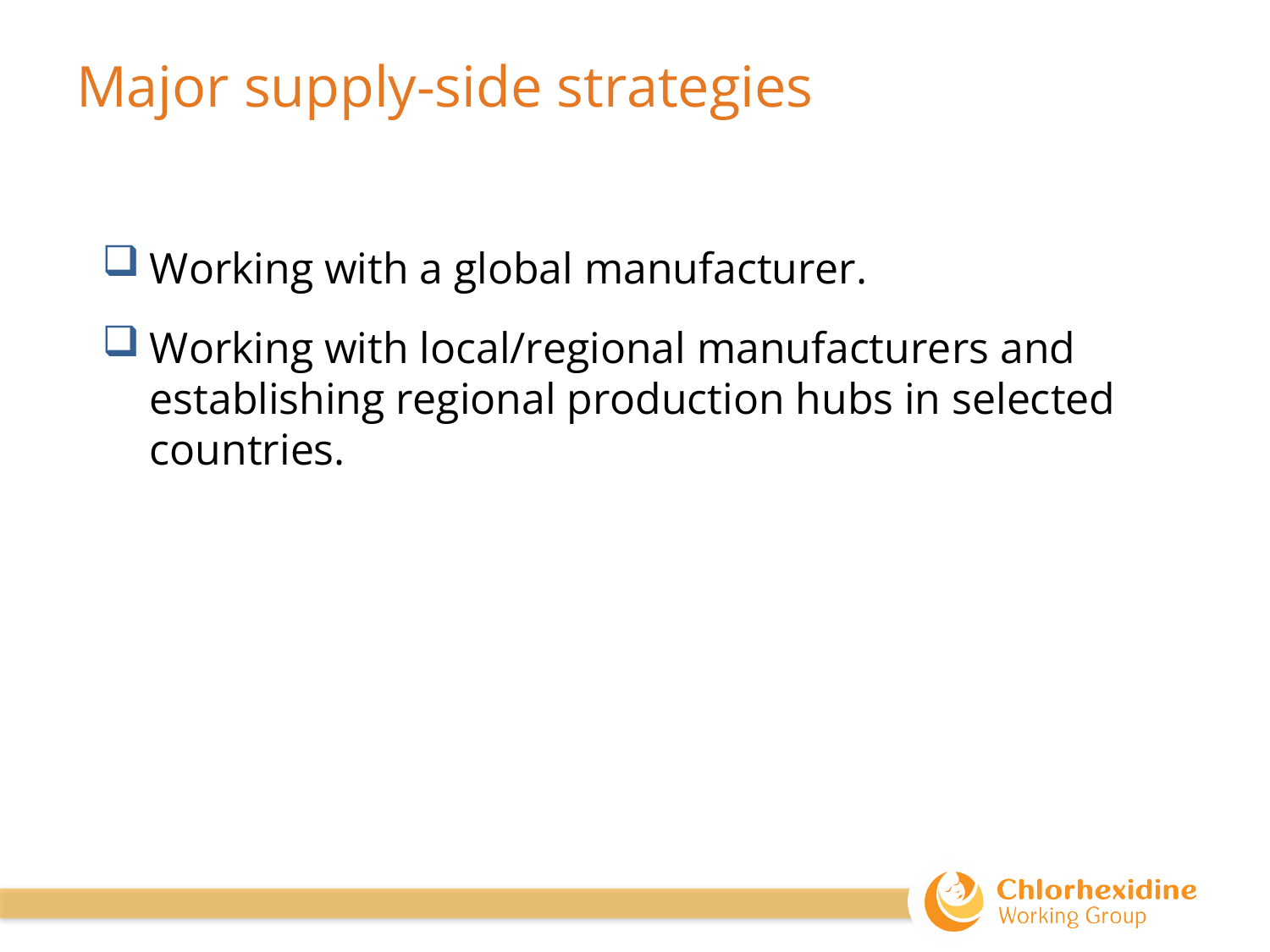

# Major supply-side strategies
Working with a global manufacturer.
Working with local/regional manufacturers and establishing regional production hubs in selected countries.